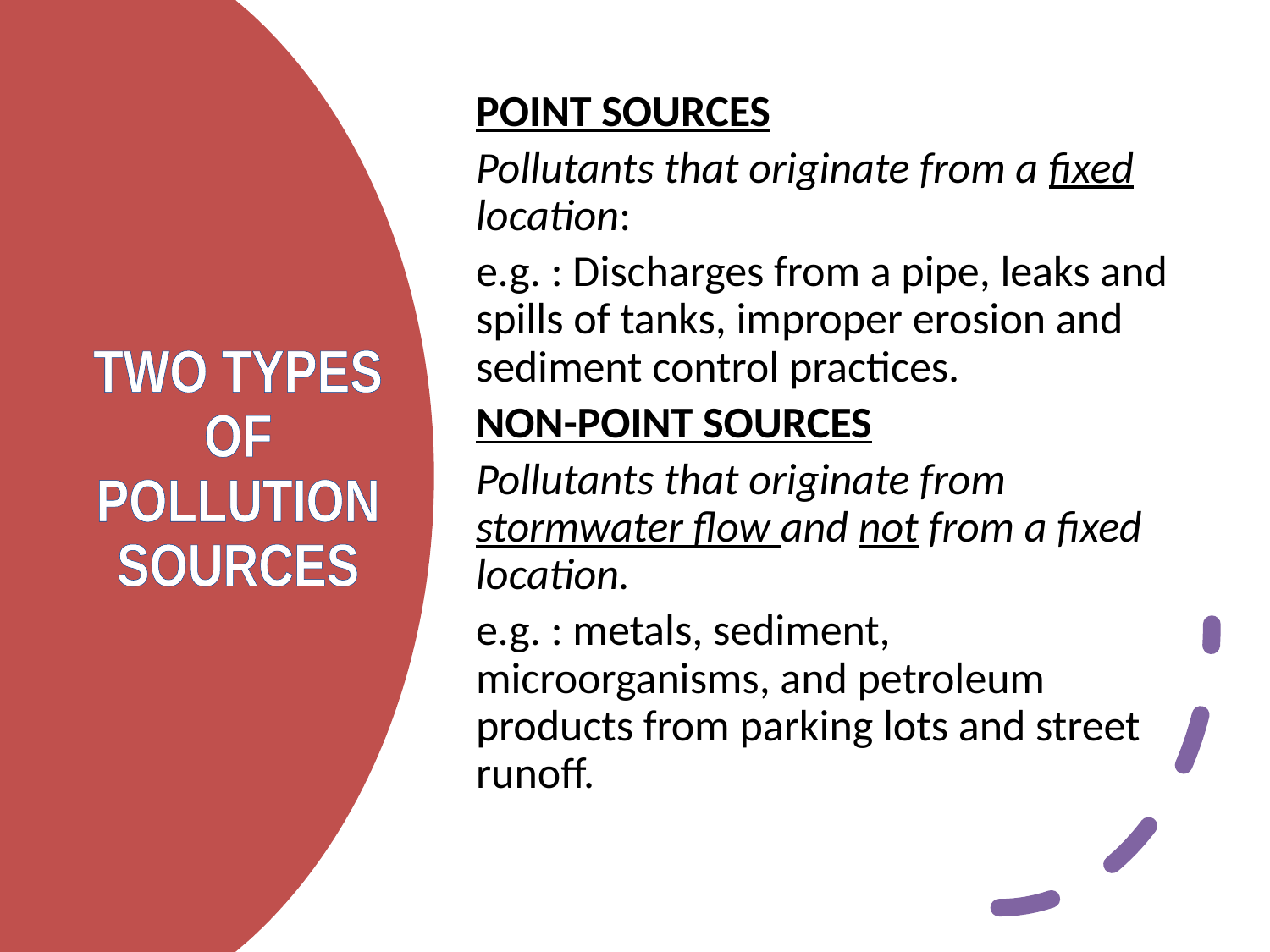

POINT SOURCES
Pollutants that originate from a fixed location:
e.g. : Discharges from a pipe, leaks and spills of tanks, improper erosion and sediment control practices.
NON-POINT SOURCES
Pollutants that originate from stormwater flow and not from a fixed location.
e.g. : metals, sediment, microorganisms, and petroleum products from parking lots and street runoff.

# TWO TYPES OF POLLUTION SOURCES